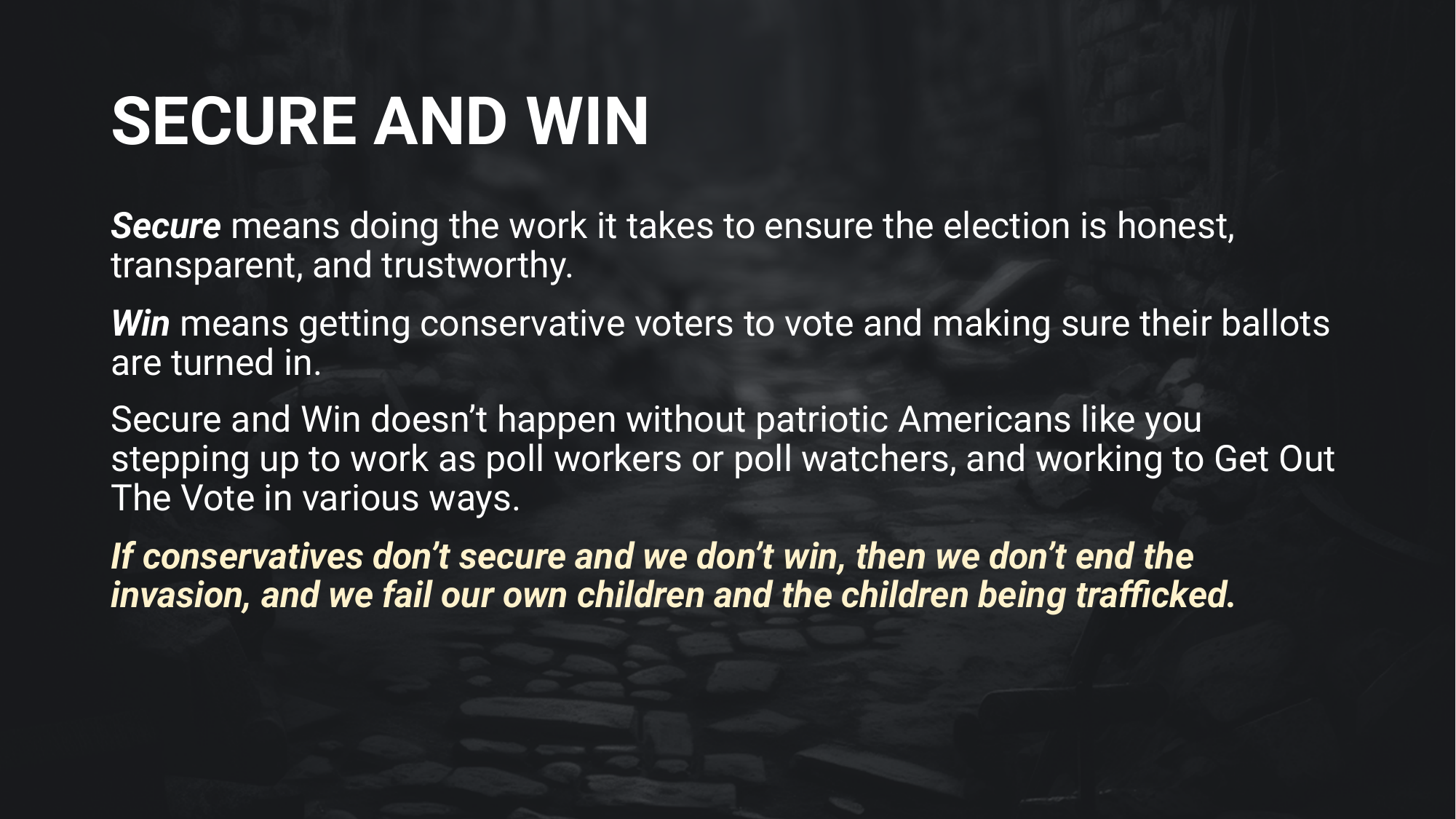

# SECURE AND WIN
Secure means doing the work it takes to ensure the election is honest, transparent, and trustworthy.
Win means getting conservative voters to vote and making sure their ballots are turned in.
Secure and Win doesn’t happen without patriotic Americans like you stepping up to work as poll workers or poll watchers, and working to Get Out The Vote in various ways.
If conservatives don’t secure and we don’t win, then we don’t end the invasion, and we fail our own children and the children being trafficked.